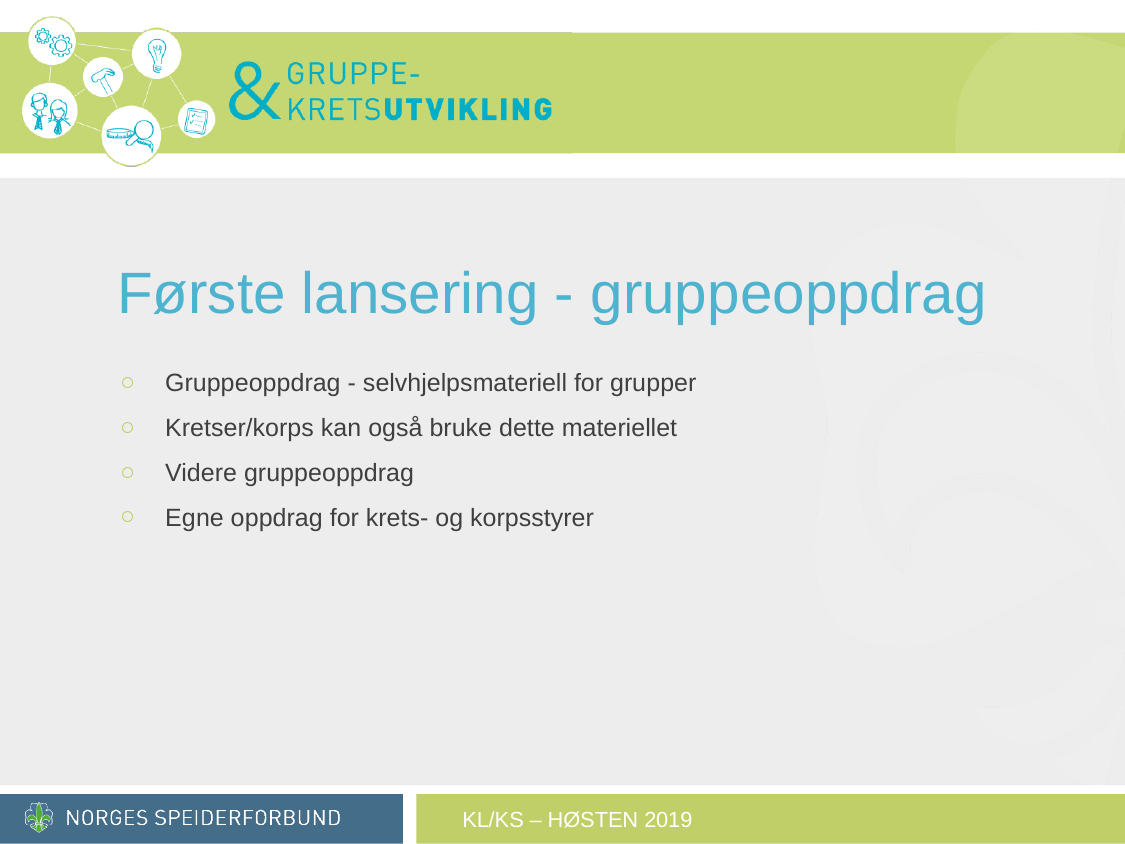

# Første lansering - gruppeoppdrag
Gruppeoppdrag - selvhjelpsmateriell for grupper
Kretser/korps kan også bruke dette materiellet
Videre gruppeoppdrag
Egne oppdrag for krets- og korpsstyrer